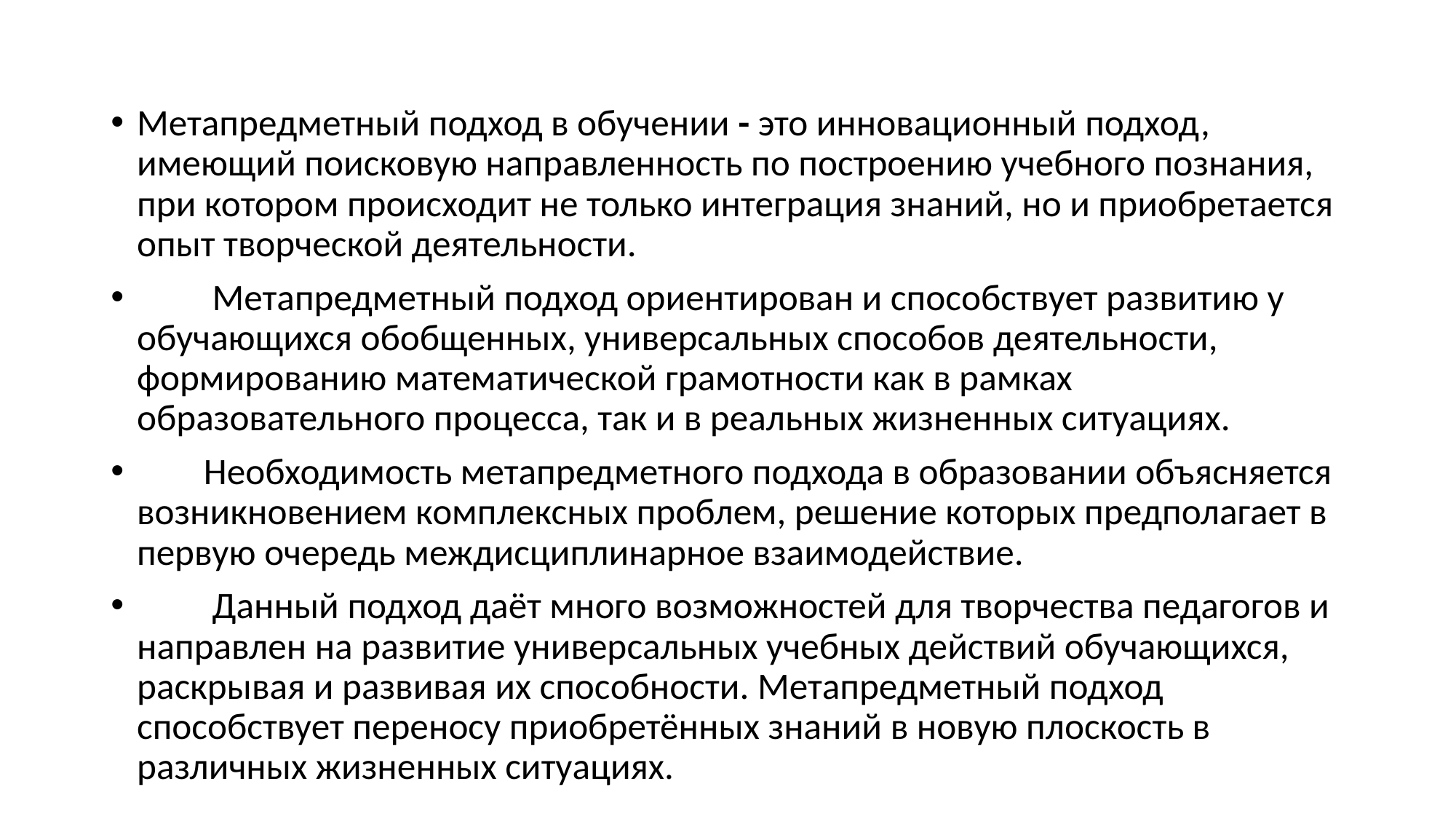

Метапредметный подход в обучении - это инновационный подход, имеющий поисковую направленность по построению учебного познания, при котором происходит не только интеграция знаний, но и приобретается опыт творческой деятельности.
         Метапредметный подход ориентирован и способствует развитию у обучающихся обобщенных, универсальных способов деятельности, формированию математической грамотности как в рамках образовательного процесса, так и в реальных жизненных ситуациях.
        Необходимость метапредметного подхода в образовании объясняется возникновением комплексных проблем, решение которых предполагает в первую очередь междисциплинарное взаимодействие.
         Данный подход даёт много возможностей для творчества педагогов и направлен на развитие универсальных учебных действий обучающихся, раскрывая и развивая их способности. Метапредметный подход способствует переносу приобретённых знаний в новую плоскость в различных жизненных ситуациях.